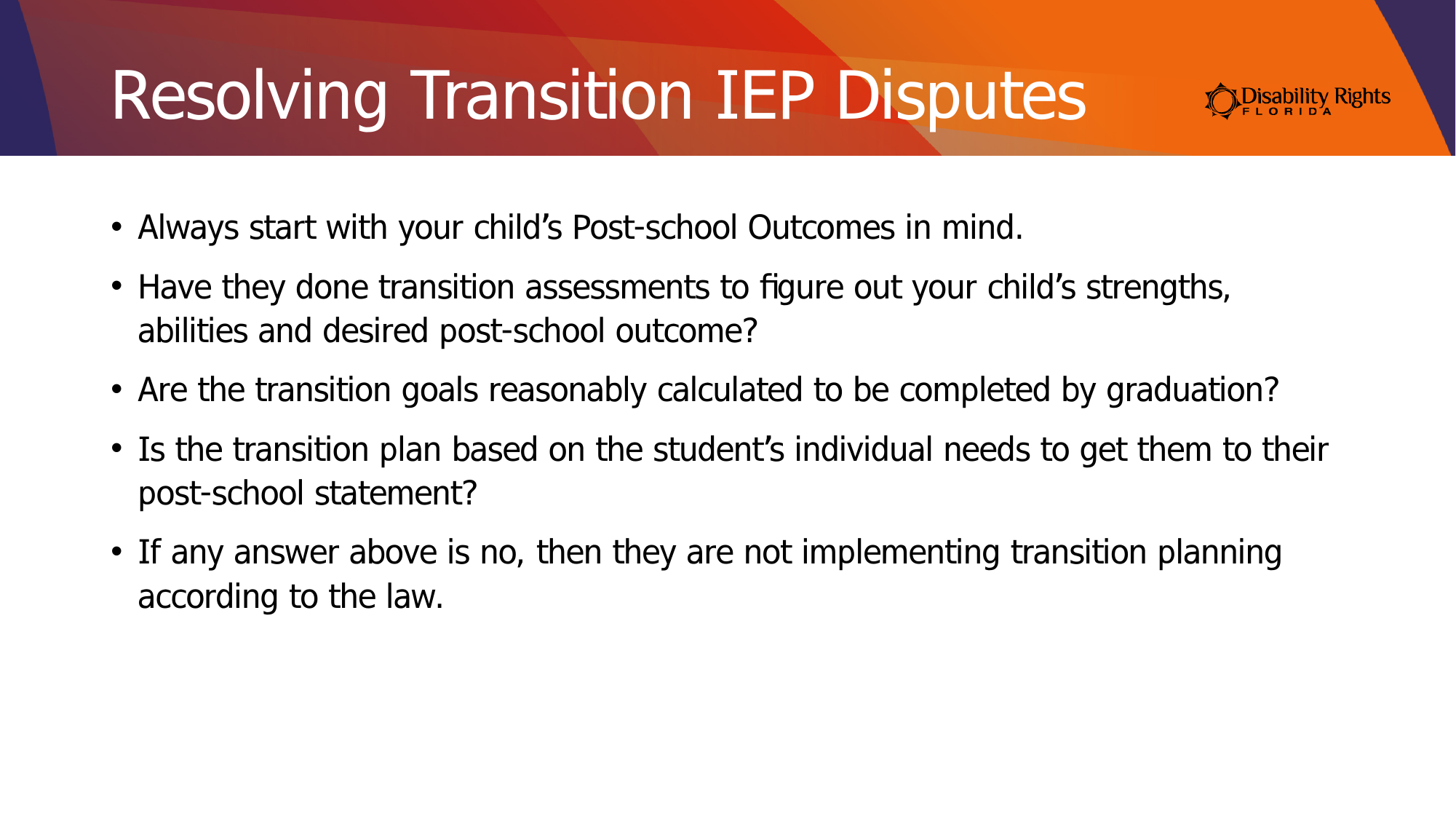

# Resolving Transition IEP Disputes
Always start with your child’s Post-school Outcomes in mind.
Have they done transition assessments to figure out your child’s strengths, abilities and desired post-school outcome?
Are the transition goals reasonably calculated to be completed by graduation?
Is the transition plan based on the student’s individual needs to get them to their post-school statement?
If any answer above is no, then they are not implementing transition planning according to the law.